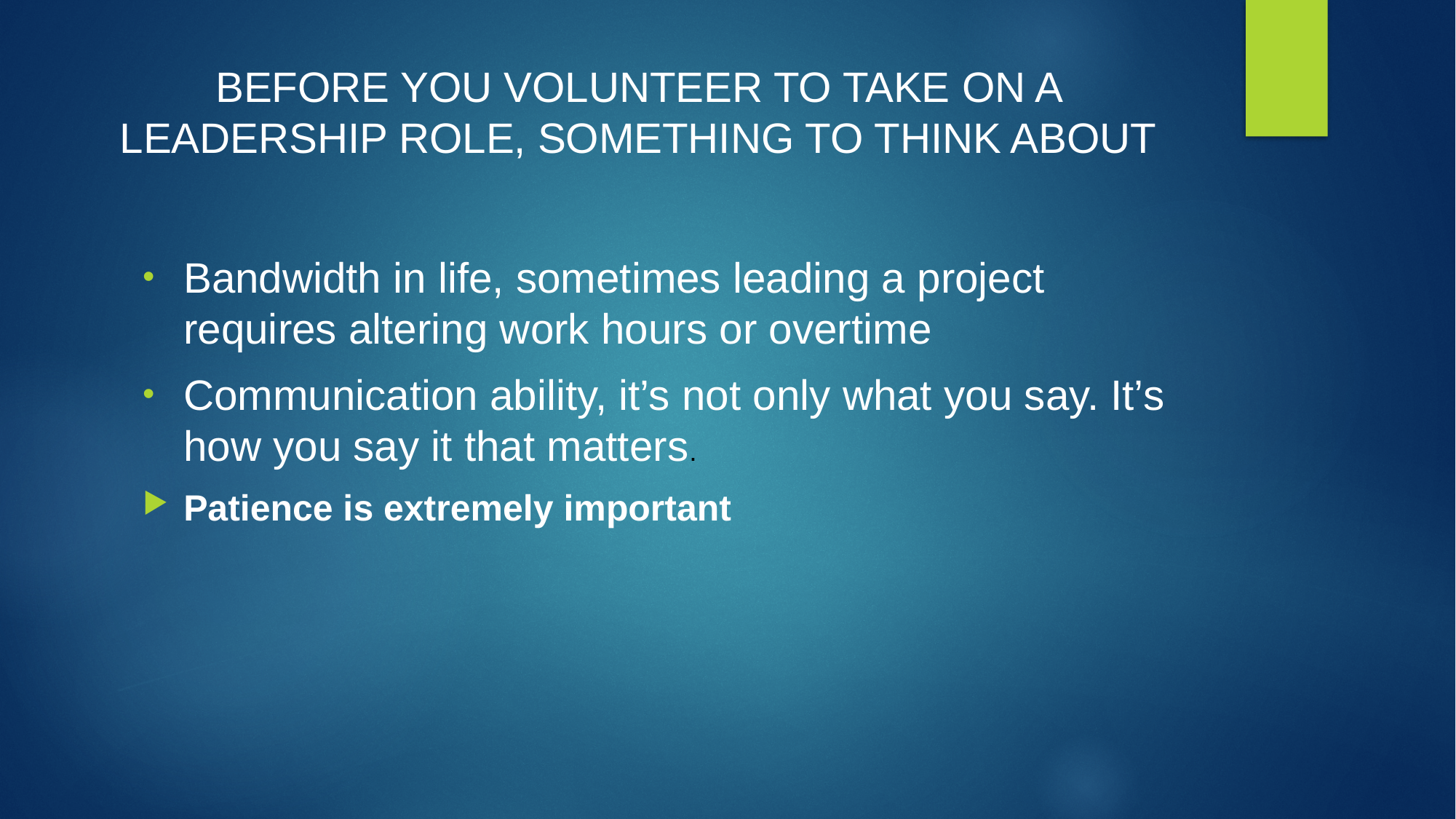

# BEFORE YOU VOLUNTEER TO TAKE ON A LEADERSHIP ROLE, SOMETHING TO THINK ABOUT
Bandwidth in life, sometimes leading a project requires altering work hours or overtime
Communication ability, it’s not only what you say. It’s how you say it that matters.
Patience is extremely important